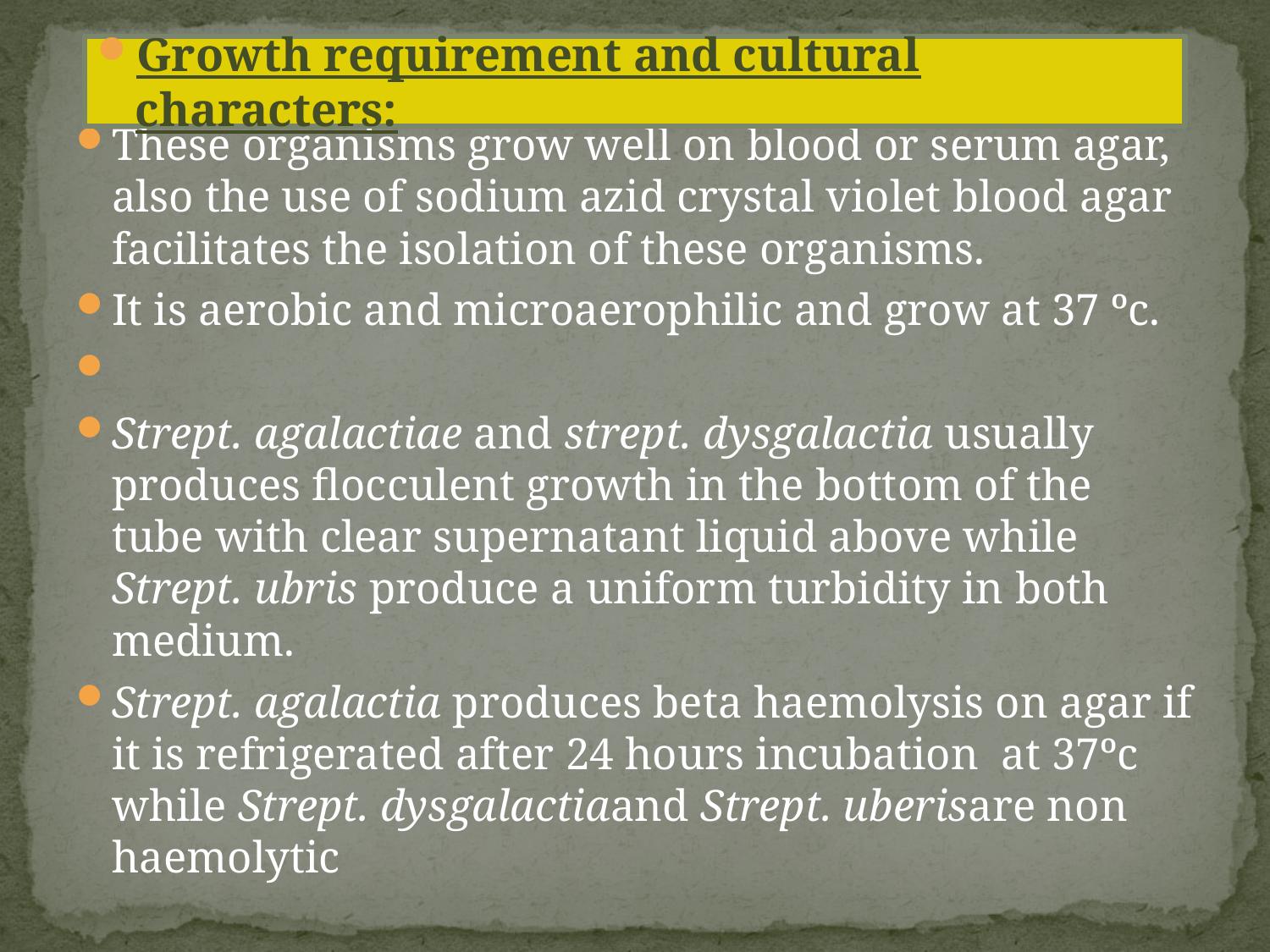

Growth requirement and cultural characters:

These organisms grow well on blood or serum agar, also the use of sodium azid crystal violet blood agar facilitates the isolation of these organisms.
It is aerobic and microaerophilic and grow at 37 ºc.

Strept. agalactiae and strept. dysgalactia usually produces flocculent growth in the bottom of the tube with clear supernatant liquid above while Strept. ubris produce a uniform turbidity in both medium.
Strept. agalactia produces beta haemolysis on agar if it is refrigerated after 24 hours incubation  at 37ºc while Strept. dysgalactiaand Strept. uberisare non haemolytic